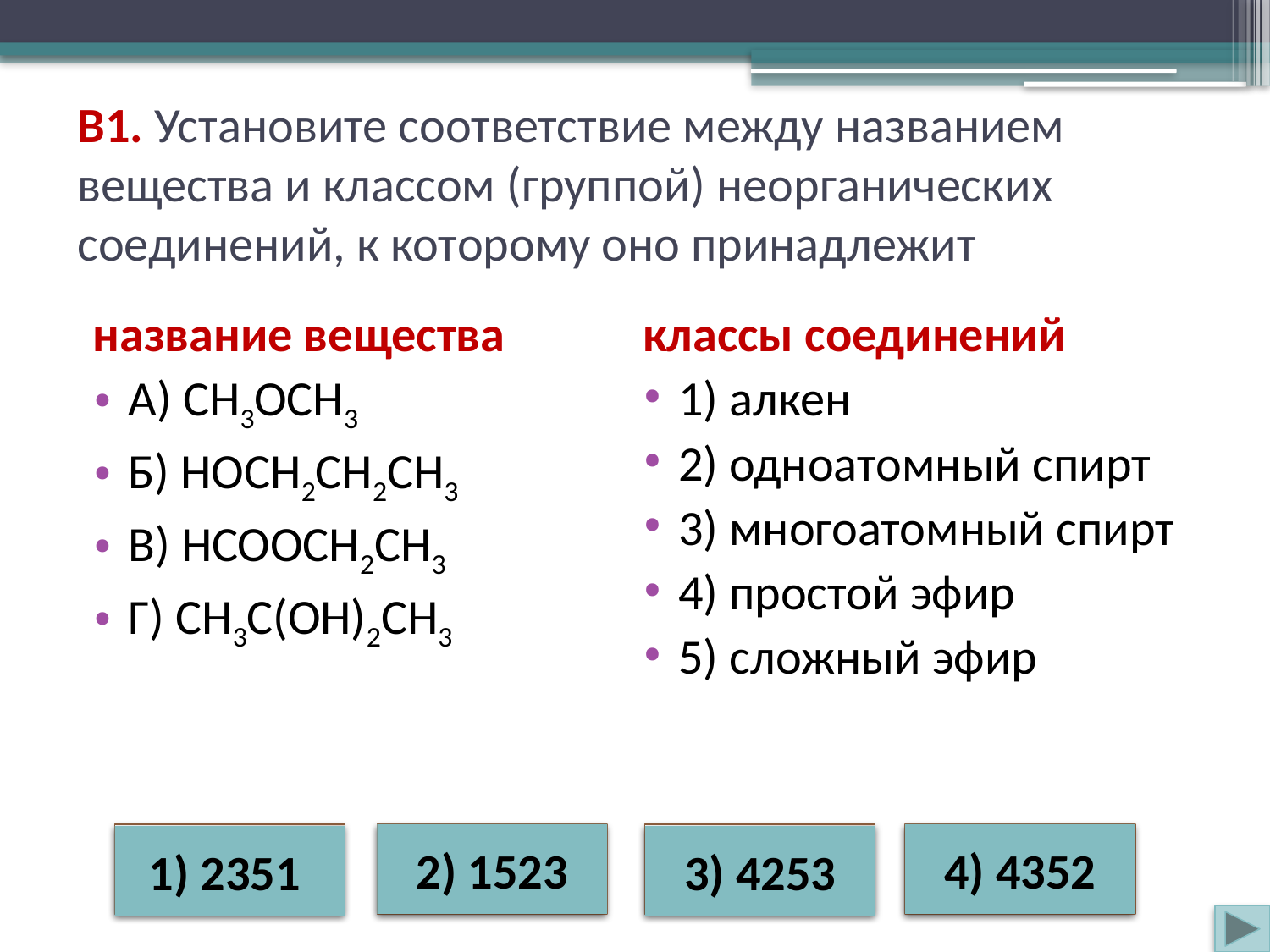

# B1. Установите соответствие между названием вещества и классом (группой) неорганических соединений, к которому оно принадлежит
название вещества
А) CH3OCH3
Б) HOCH2CH2CH3
В) HCOOCH2CH3
Г) CH3C(OH)2CH3

классы соединений
1) алкен
2) одноатомный спирт
3) многоатомный спирт
4) простой эфир
5) сложный эфир
Неверно
Неверно
2) 1523
Верно
Неверно
4) 4352
1) 2351
3) 4253